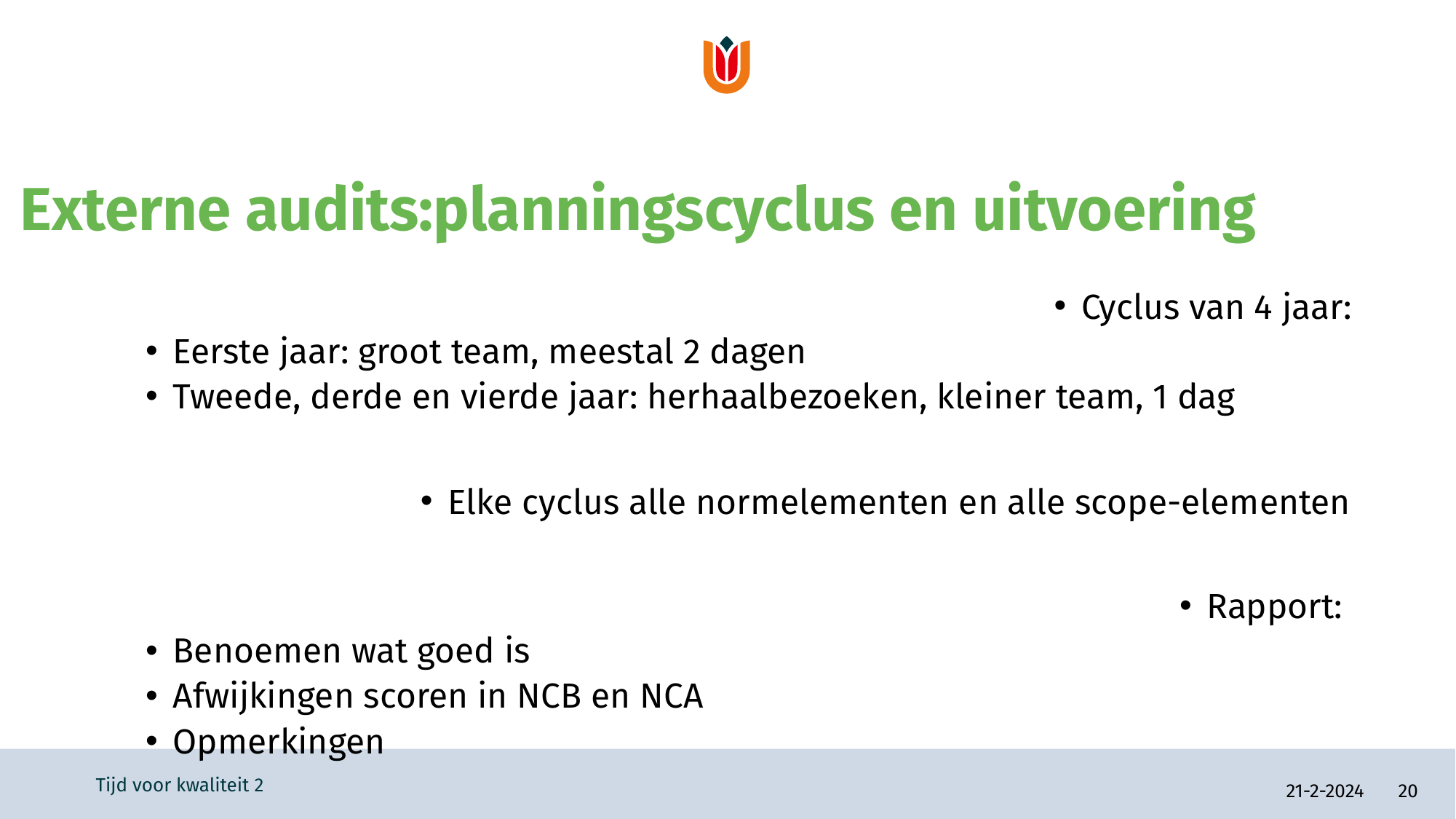

# Externe audits:planningscyclus en uitvoering
Cyclus van 4 jaar:
Eerste jaar: groot team, meestal 2 dagen
Tweede, derde en vierde jaar: herhaalbezoeken, kleiner team, 1 dag

Elke cyclus alle normelementen en alle scope-elementen

Rapport:
Benoemen wat goed is
Afwijkingen scoren in NCB en NCA
Opmerkingen

21-2-2024
20
Tijd voor kwaliteit 2